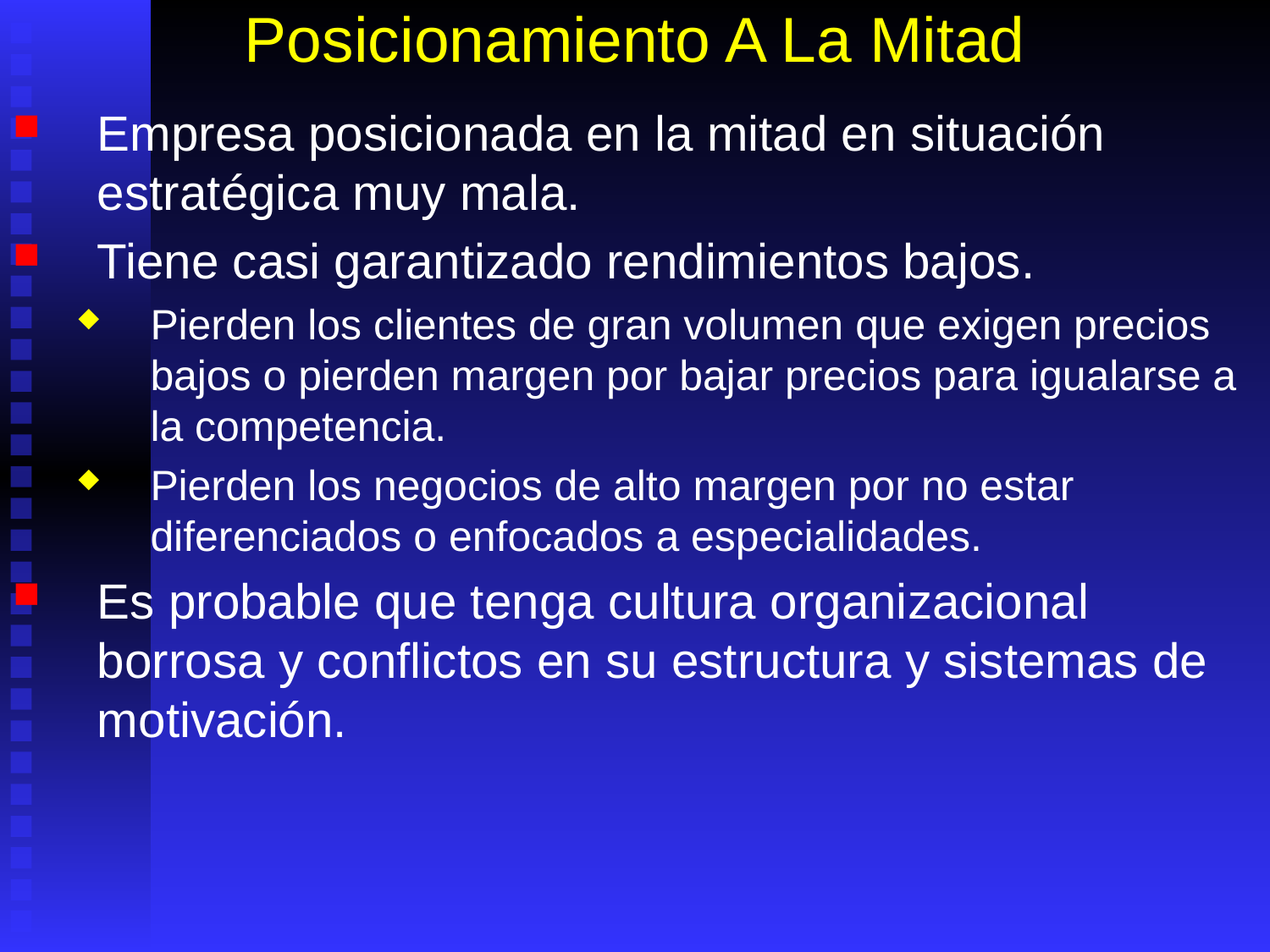

# Posicionamiento A La Mitad
Empresa posicionada en la mitad en situación estratégica muy mala.
Tiene casi garantizado rendimientos bajos.
Pierden los clientes de gran volumen que exigen precios bajos o pierden margen por bajar precios para igualarse a la competencia.
Pierden los negocios de alto margen por no estar diferenciados o enfocados a especialidades.
Es probable que tenga cultura organizacional borrosa y conflictos en su estructura y sistemas de motivación.